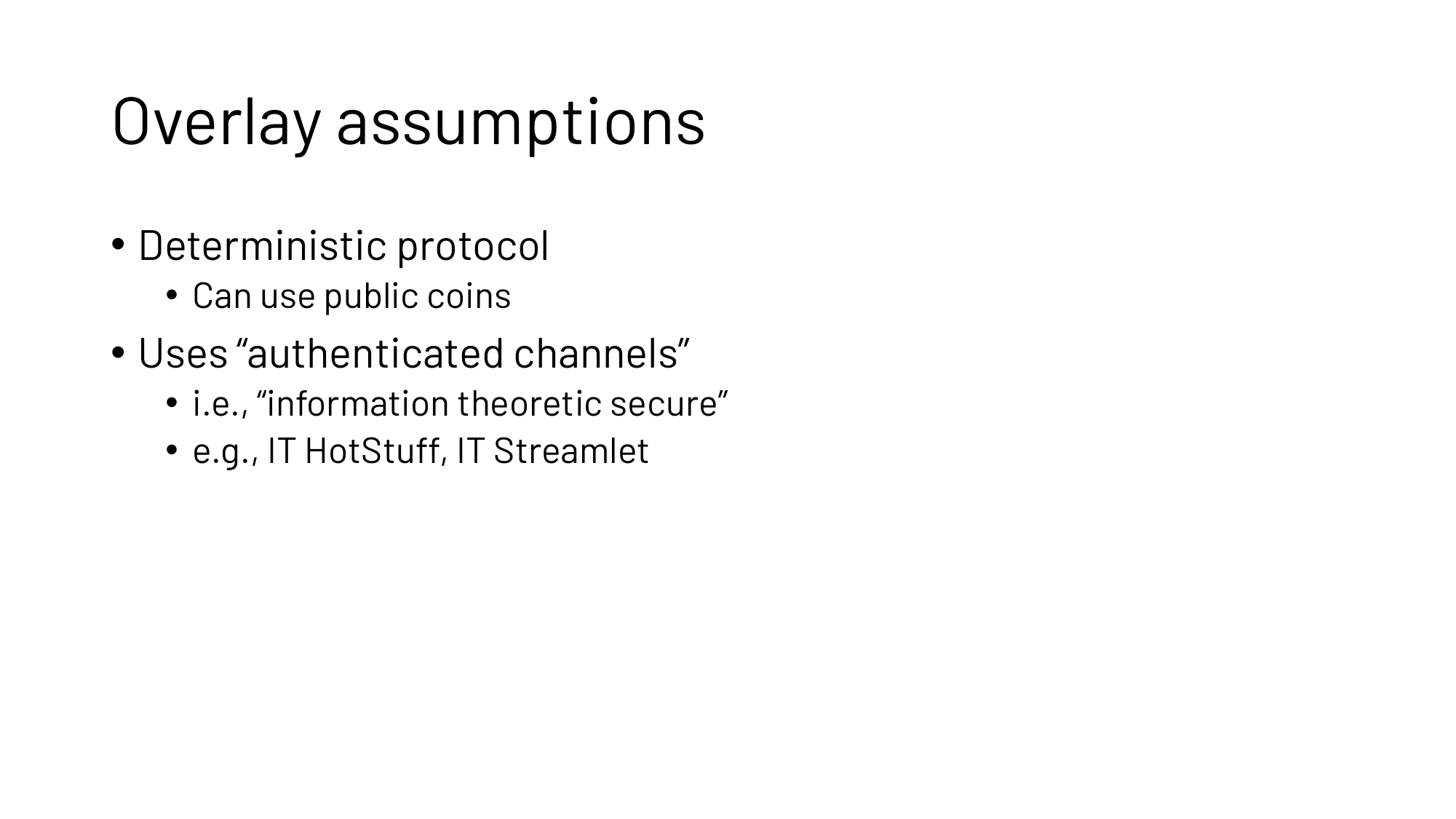

# Overlay assumptions
Deterministic protocol
Can use public coins
Uses “authenticated channels”
i.e., “information theoretic secure”
e.g., IT HotStuff, IT Streamlet